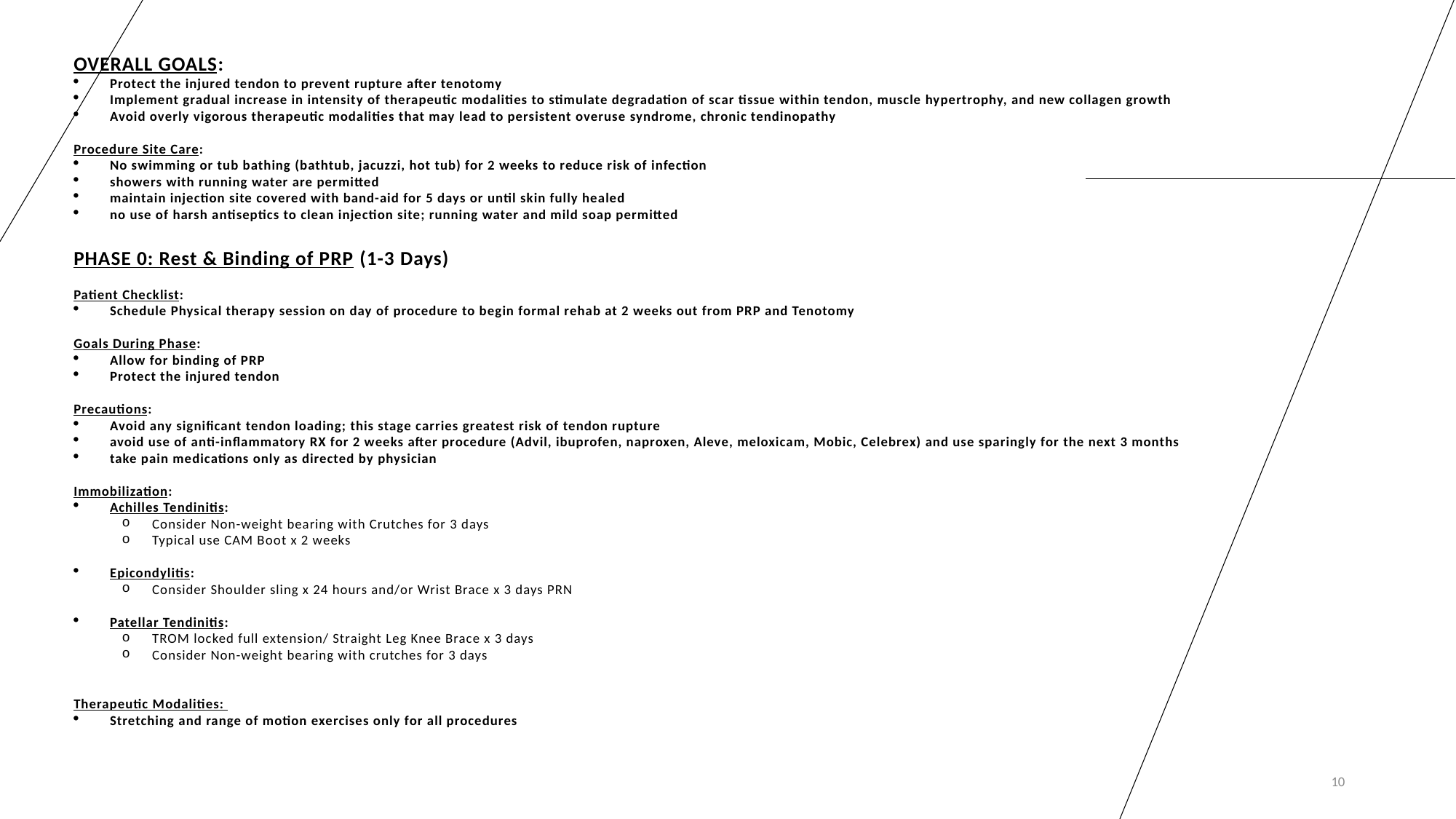

OVERALL GOALS:
Protect the injured tendon to prevent rupture after tenotomy
Implement gradual increase in intensity of therapeutic modalities to stimulate degradation of scar tissue within tendon, muscle hypertrophy, and new collagen growth
Avoid overly vigorous therapeutic modalities that may lead to persistent overuse syndrome, chronic tendinopathy

Procedure Site Care:
No swimming or tub bathing (bathtub, jacuzzi, hot tub) for 2 weeks to reduce risk of infection
showers with running water are permitted
maintain injection site covered with band-aid for 5 days or until skin fully healed
no use of harsh antiseptics to clean injection site; running water and mild soap permitted

PHASE 0: Rest & Binding of PRP (1-3 Days)

Patient Checklist:
Schedule Physical therapy session on day of procedure to begin formal rehab at 2 weeks out from PRP and Tenotomy

Goals During Phase:
Allow for binding of PRP
Protect the injured tendon

Precautions:
Avoid any significant tendon loading; this stage carries greatest risk of tendon rupture
avoid use of anti-inflammatory RX for 2 weeks after procedure (Advil, ibuprofen, naproxen, Aleve, meloxicam, Mobic, Celebrex) and use sparingly for the next 3 months
take pain medications only as directed by physician

Immobilization:
Achilles Tendinitis:
Consider Non-weight bearing with Crutches for 3 days
Typical use CAM Boot x 2 weeks

Epicondylitis:
Consider Shoulder sling x 24 hours and/or Wrist Brace x 3 days PRN

Patellar Tendinitis:
TROM locked full extension/ Straight Leg Knee Brace x 3 days
Consider Non-weight bearing with crutches for 3 days

Therapeutic Modalities:
Stretching and range of motion exercises only for all procedures

10